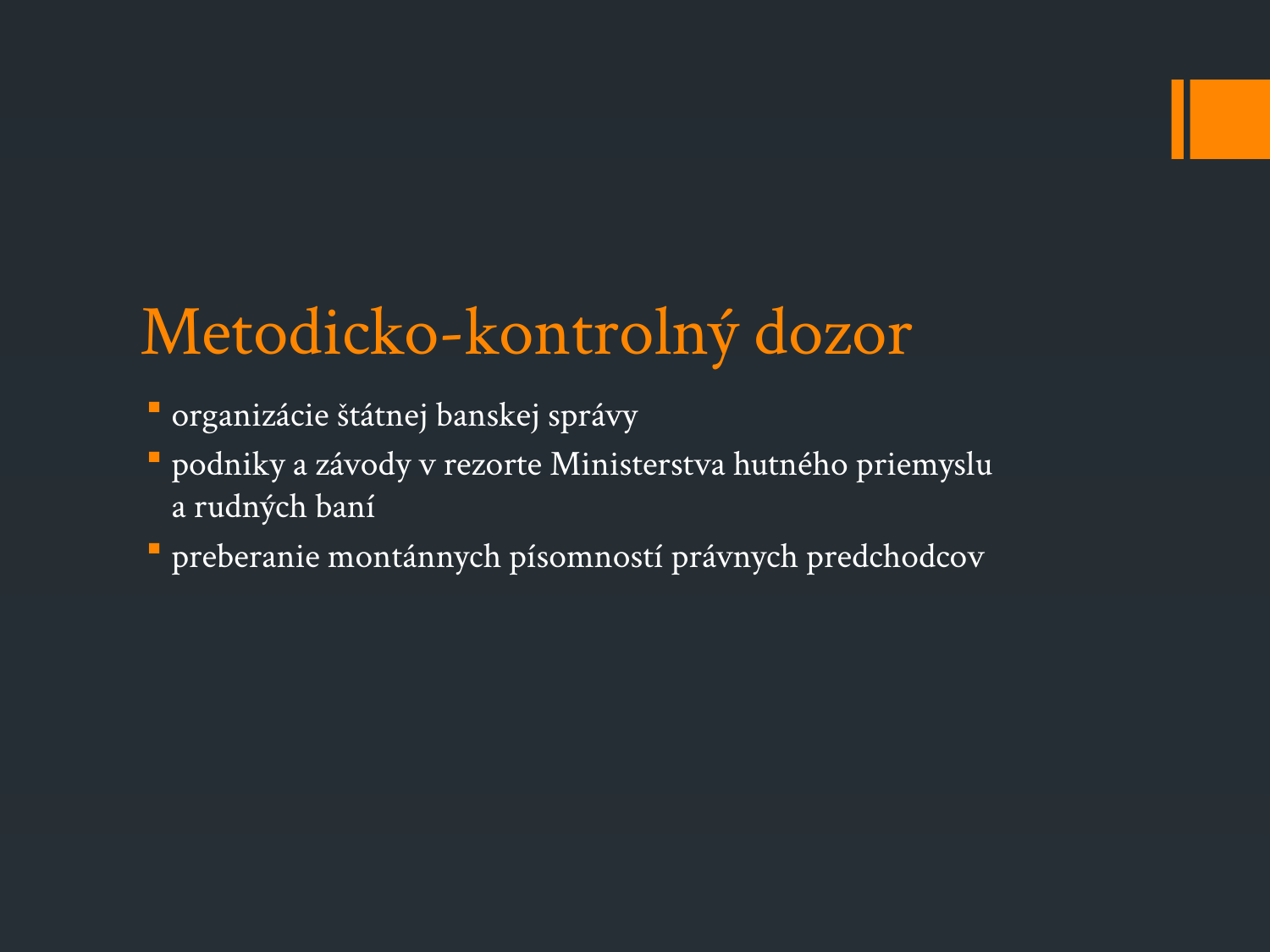

# Metodicko-kontrolný dozor
organizácie štátnej banskej správy
podniky a závody v rezorte Ministerstva hutného priemyslu a rudných baní
preberanie montánnych písomností právnych predchodcov